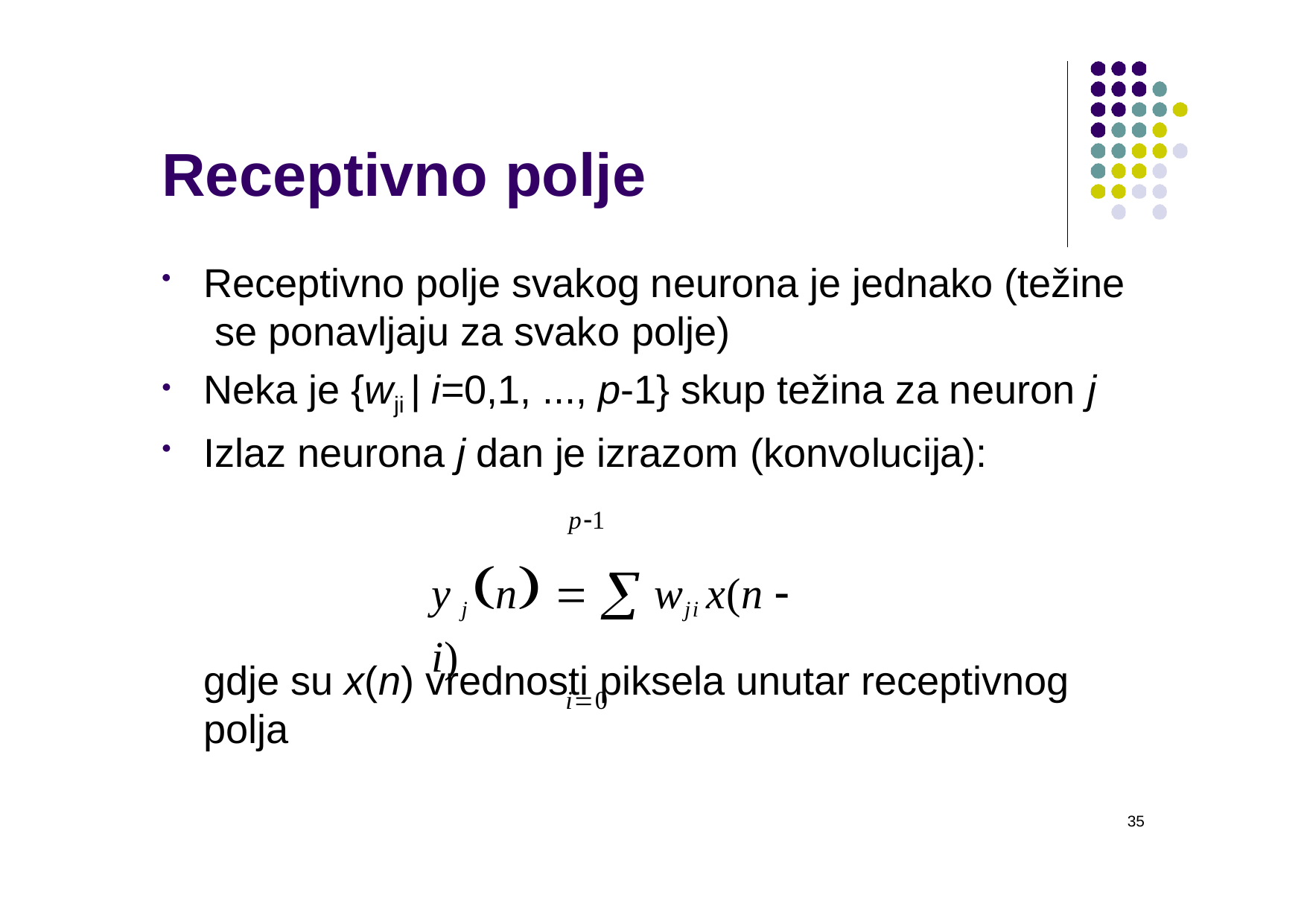

# Receptivno polje
Receptivno polje svakog neurona je jednako (težine  se ponavljaju za svako polje)
Neka je {wji | i=0,1, ..., p-1} skup težina za neuron j
Izlaz neurona j dan je izrazom (konvolucija):
y j (n) = ∑ wji x(n − i)
i=0
p−1
gdje su x(n) vrednosti piksela unutar receptivnog  polja
35